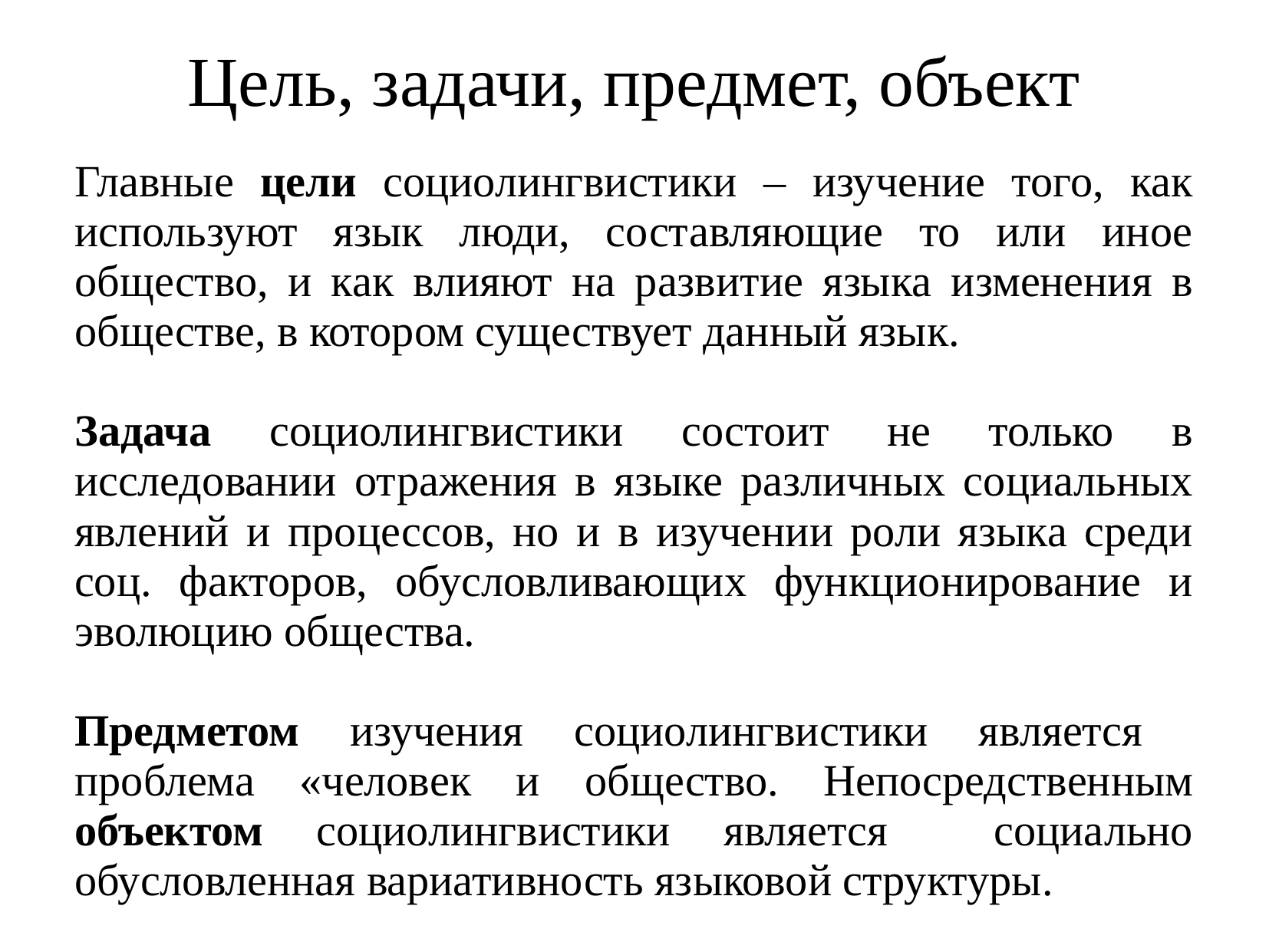

Цель, задачи, предмет, объект
Главные цели социолингвистики – изучение того, как используют язык люди, составляющие то или иное общество, и как влияют на развитие языка изменения в обществе, в котором существует данный язык.

Задача социолингвистики состоит не только в исследовании отражения в языке различных социальных явлений и процессов, но и в изучении роли языка среди соц. факторов, обусловливающих функционирование и эволюцию общества.

Предметом изучения социолингвистики является  проблема «человек и общество. Непосредственным объектом социолингвистики является  социально обусловленная вариативность языковой структуры.